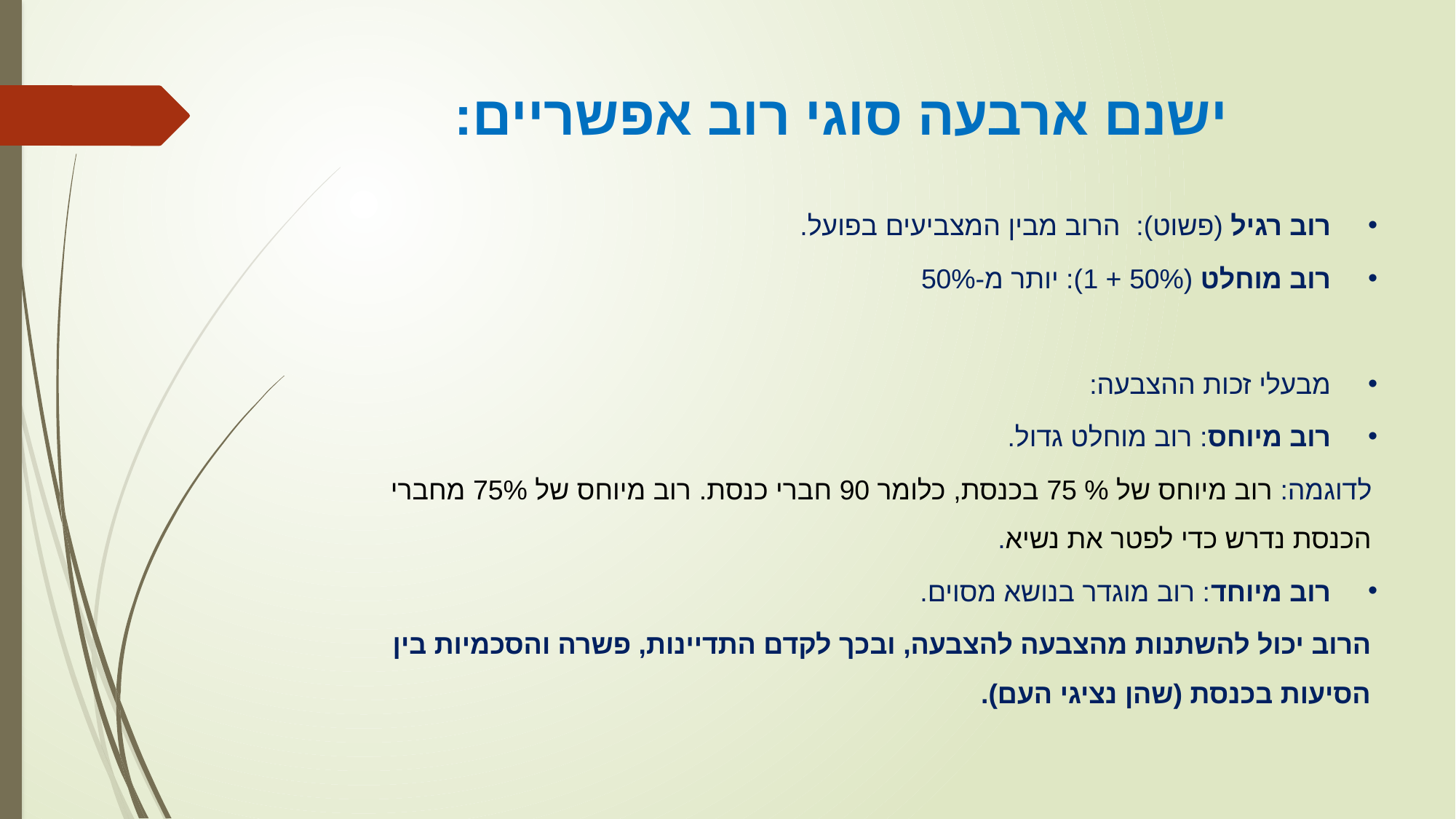

# ישנם ארבעה סוגי רוב אפשריים:
רוב רגיל (פשוט):  הרוב מבין המצביעים בפועל.
רוב מוחלט (50% + 1): יותר מ-50%

מבעלי זכות ההצבעה:
רוב מיוחס: רוב מוחלט גדול.
לדוגמה: רוב מיוחס של % 75 בכנסת, כלומר 90 חברי כנסת. רוב מיוחס של 75% מחברי הכנסת נדרש כדי לפטר את נשיא.
רוב מיוחד: רוב מוגדר בנושא מסוים.
הרוב יכול להשתנות מהצבעה להצבעה, ובכך לקדם התדיינות, פשרה והסכמיות בין הסיעות בכנסת (שהן נציגי העם).